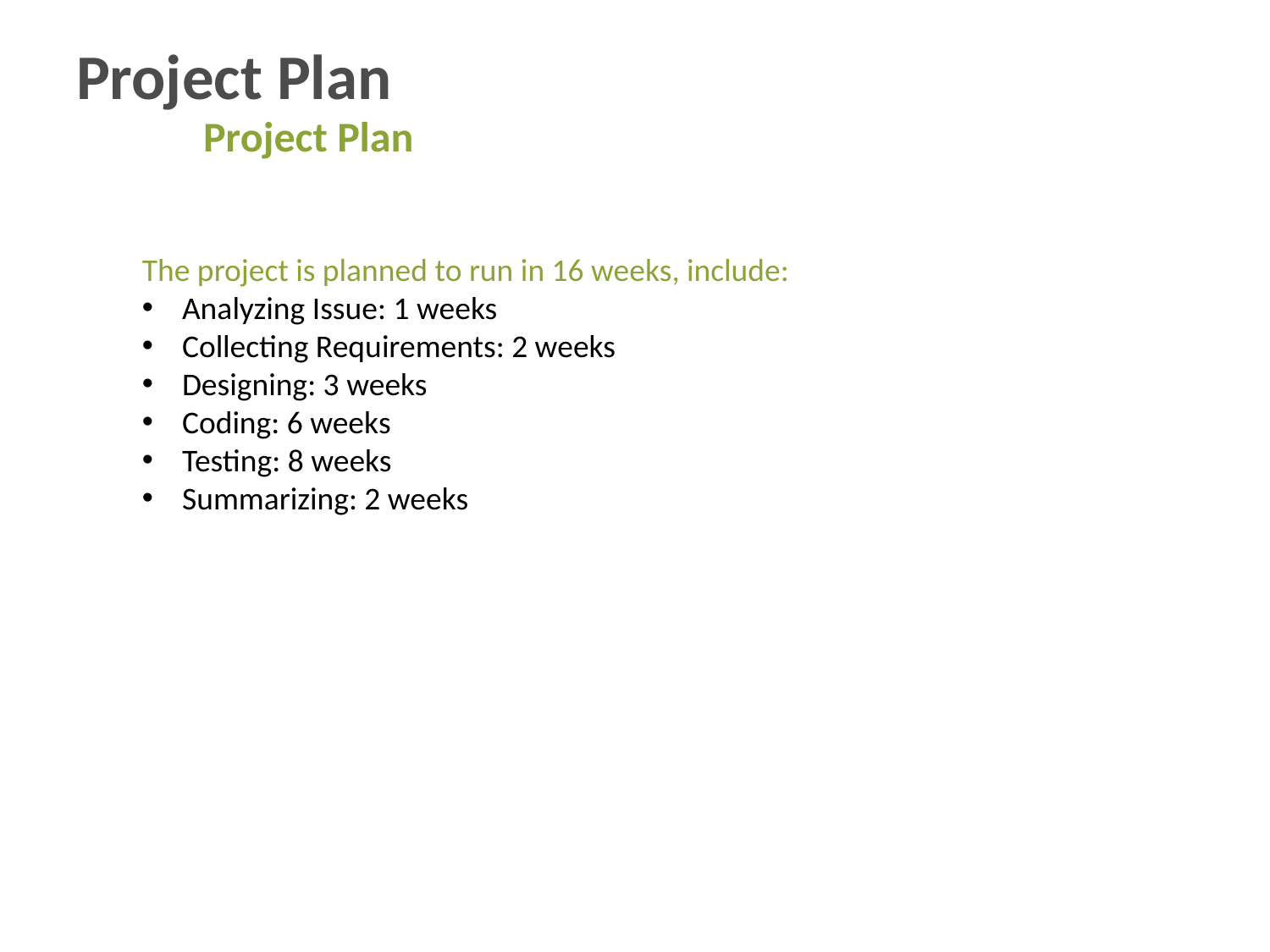

# Project Plan
	Project Plan

The project is planned to run in 16 weeks, include:
Analyzing Issue: 1 weeks
Collecting Requirements: 2 weeks
Designing: 3 weeks
Coding: 6 weeks
Testing: 8 weeks
Summarizing: 2 weeks